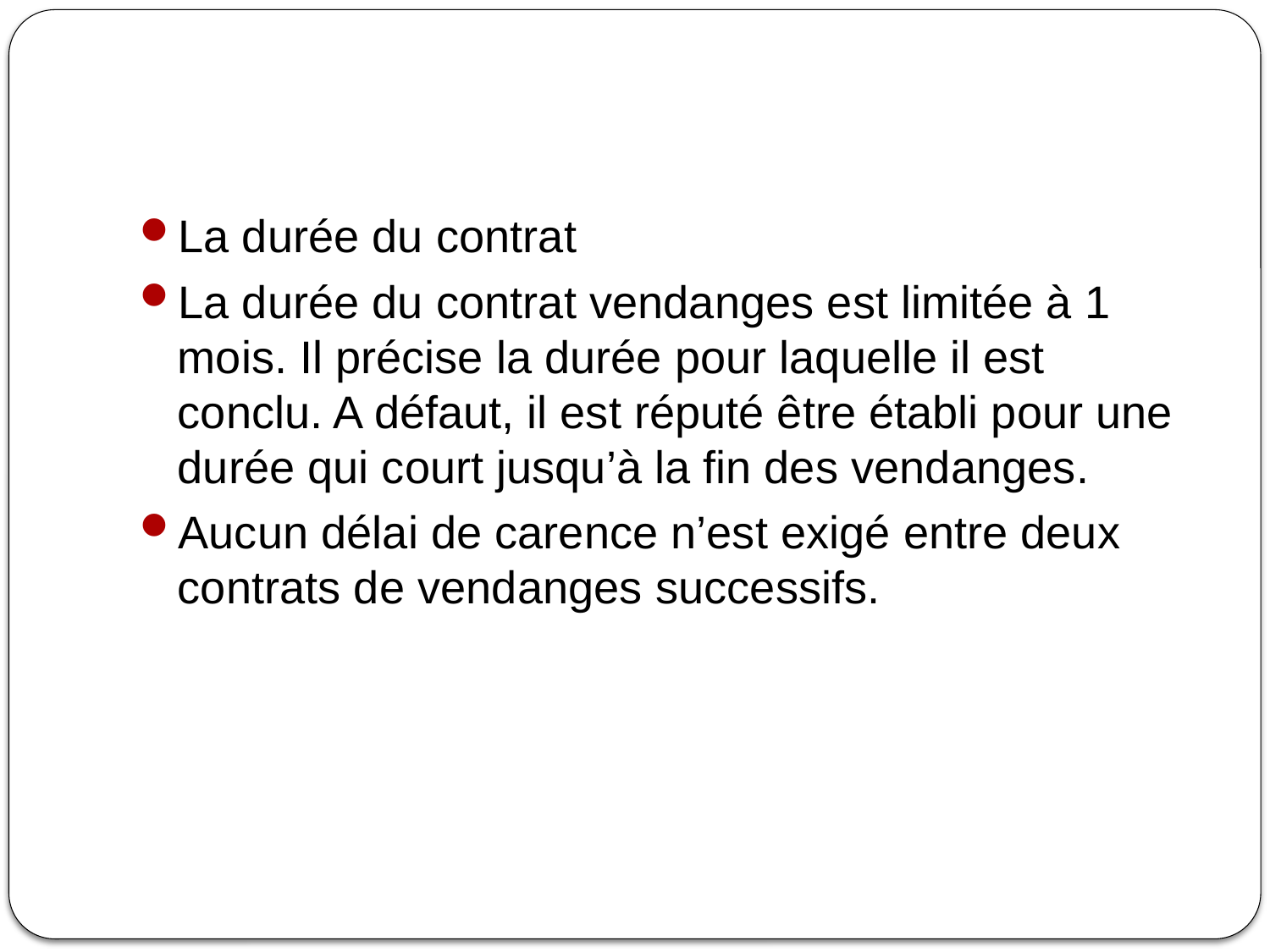

#
La durée du contrat
La durée du contrat vendanges est limitée à 1 mois. Il précise la durée pour laquelle il est conclu. A défaut, il est réputé être établi pour une durée qui court jusqu’à la fin des vendanges.
Aucun délai de carence n’est exigé entre deux contrats de vendanges successifs.